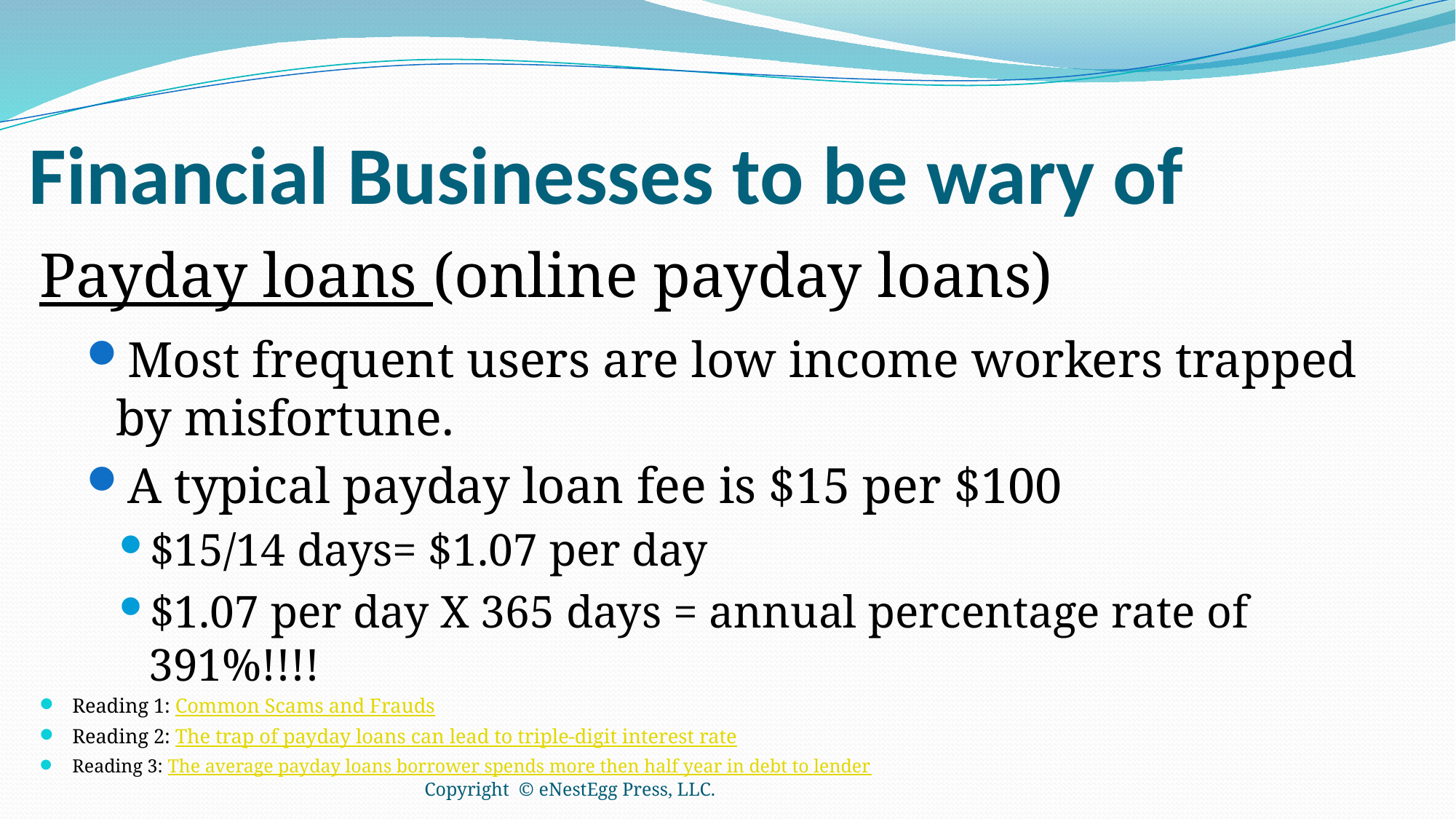

# Financial Businesses to be wary of
Payday loans (online payday loans)
Most frequent users are low income workers trapped by misfortune.
A typical payday loan fee is $15 per $100
$15/14 days= $1.07 per day
$1.07 per day X 365 days = annual percentage rate of 391%!!!!
Reading 1: Common Scams and Frauds
Reading 2: The trap of payday loans can lead to triple-digit interest rate
Reading 3: The average payday loans borrower spends more then half year in debt to lender

Copyright  © eNestEgg Press, LLC.